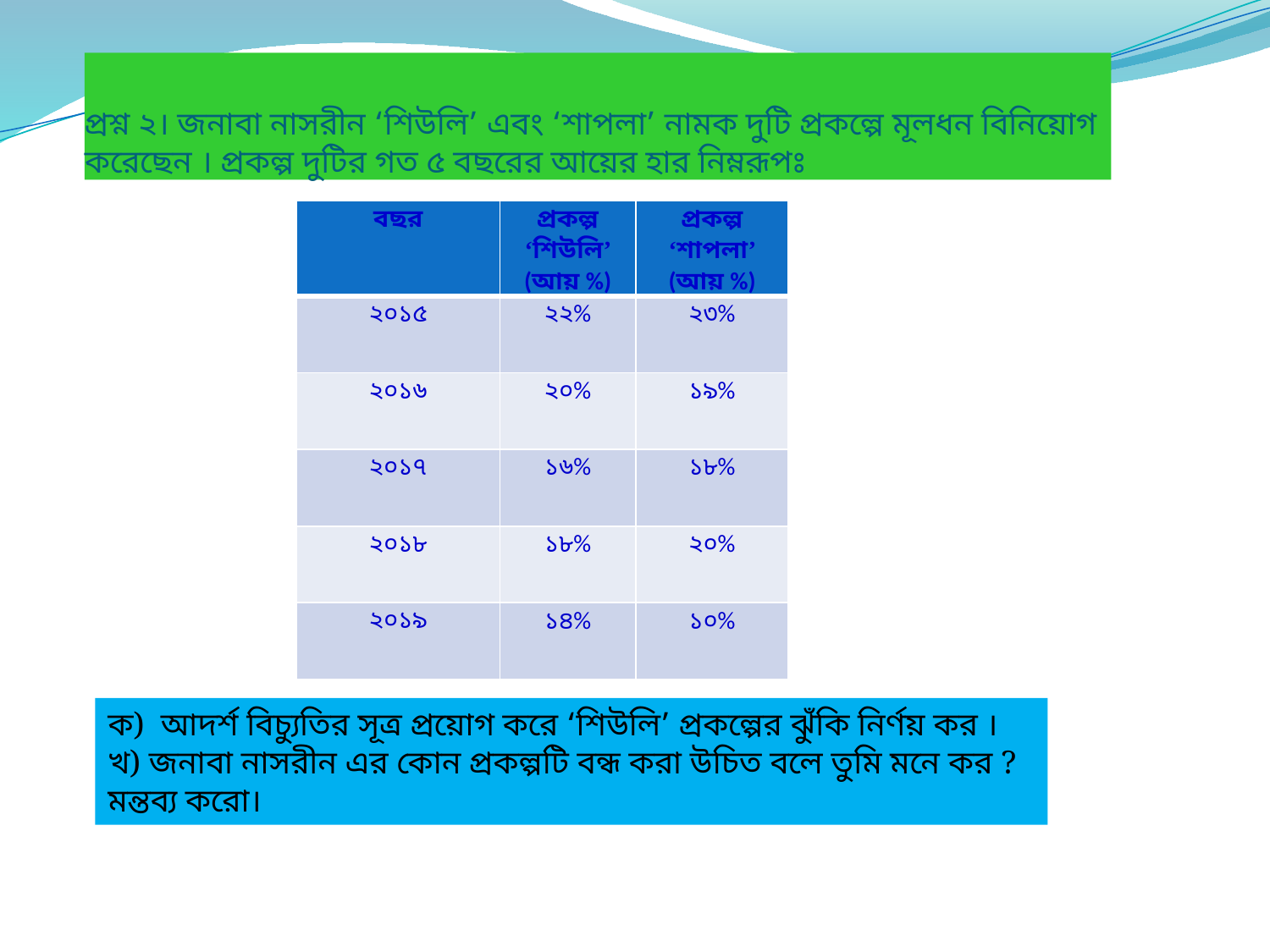

# প্রশ্ন ২। জনাবা নাসরীন ‘শিউলি’ এবং ‘শাপলা’ নামক দুটি প্রকল্পে মূলধন বিনিয়োগ করেছেন । প্রকল্প দুটির গত ৫ বছরের আয়ের হার নিম্নরূপঃ
| বছর | প্রকল্প ‘শিউলি’ (আয় %) | প্রকল্প ‘শাপলা’ (আয় %) |
| --- | --- | --- |
| ২০১৫ | ২২% | ২৩% |
| ২০১৬ | ২০% | ১৯% |
| ২০১৭ | ১৬% | ১৮% |
| ২০১৮ | ১৮% | ২০% |
| ২০১৯ | ১৪% | ১০% |
ক)  আদর্শ বিচ্যুতির সূত্র প্রয়োগ করে ‘শিউলি’ প্রকল্পের ঝুঁকি নির্ণয় কর ।
খ) জনাবা নাসরীন এর কোন প্রকল্পটি বন্ধ করা উচিত বলে তুমি মনে কর ? মন্তব্য করো।